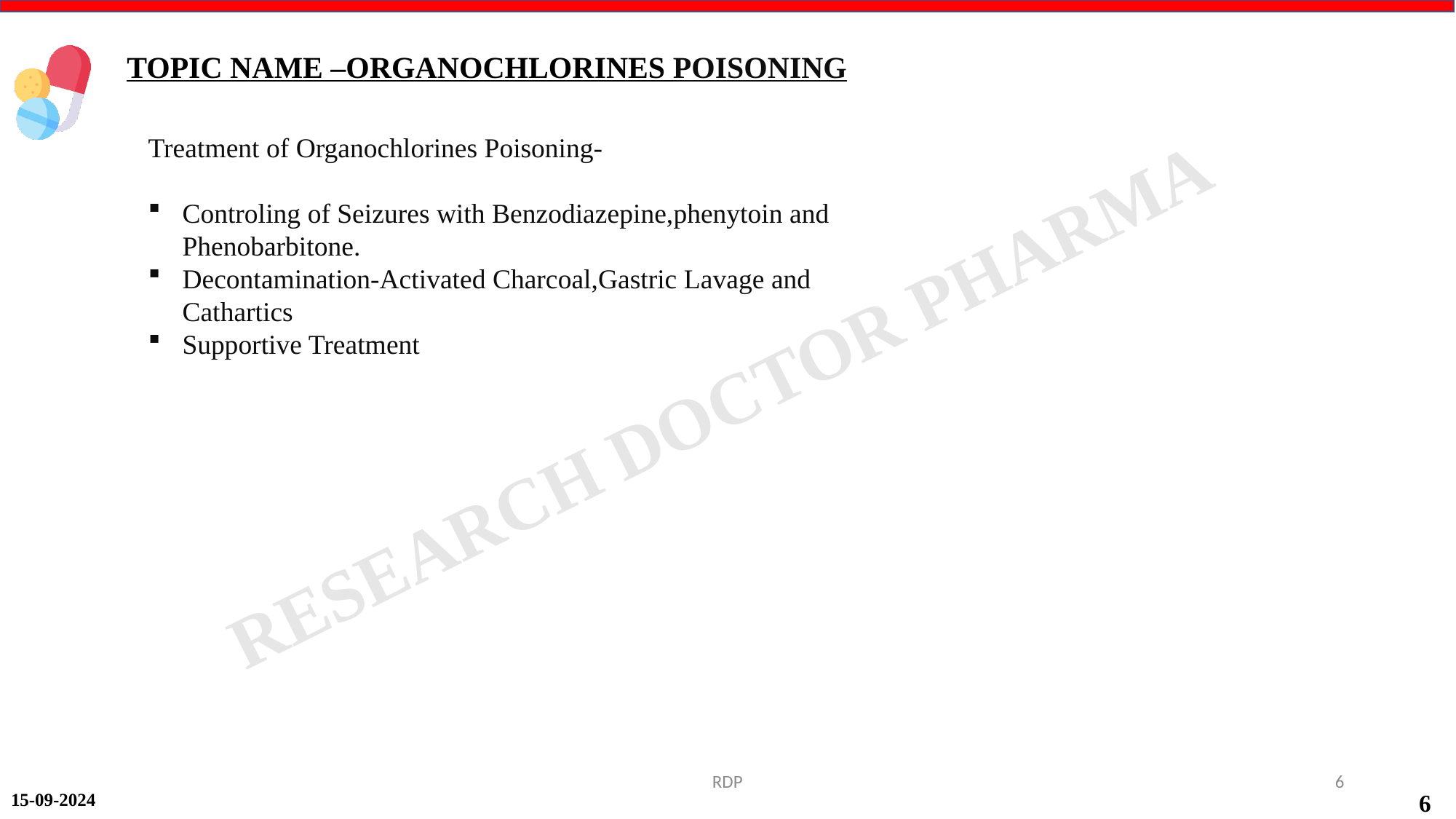

TOPIC NAME –ORGANOCHLORINES POISONING

Treatment of Organochlorines Poisoning-

Controling of Seizures with Benzodiazepine,phenytoin and Phenobarbitone.
Decontamination-Activated Charcoal,Gastric Lavage and Cathartics
Supportive Treatment

RDP
6
15-09-2024
6